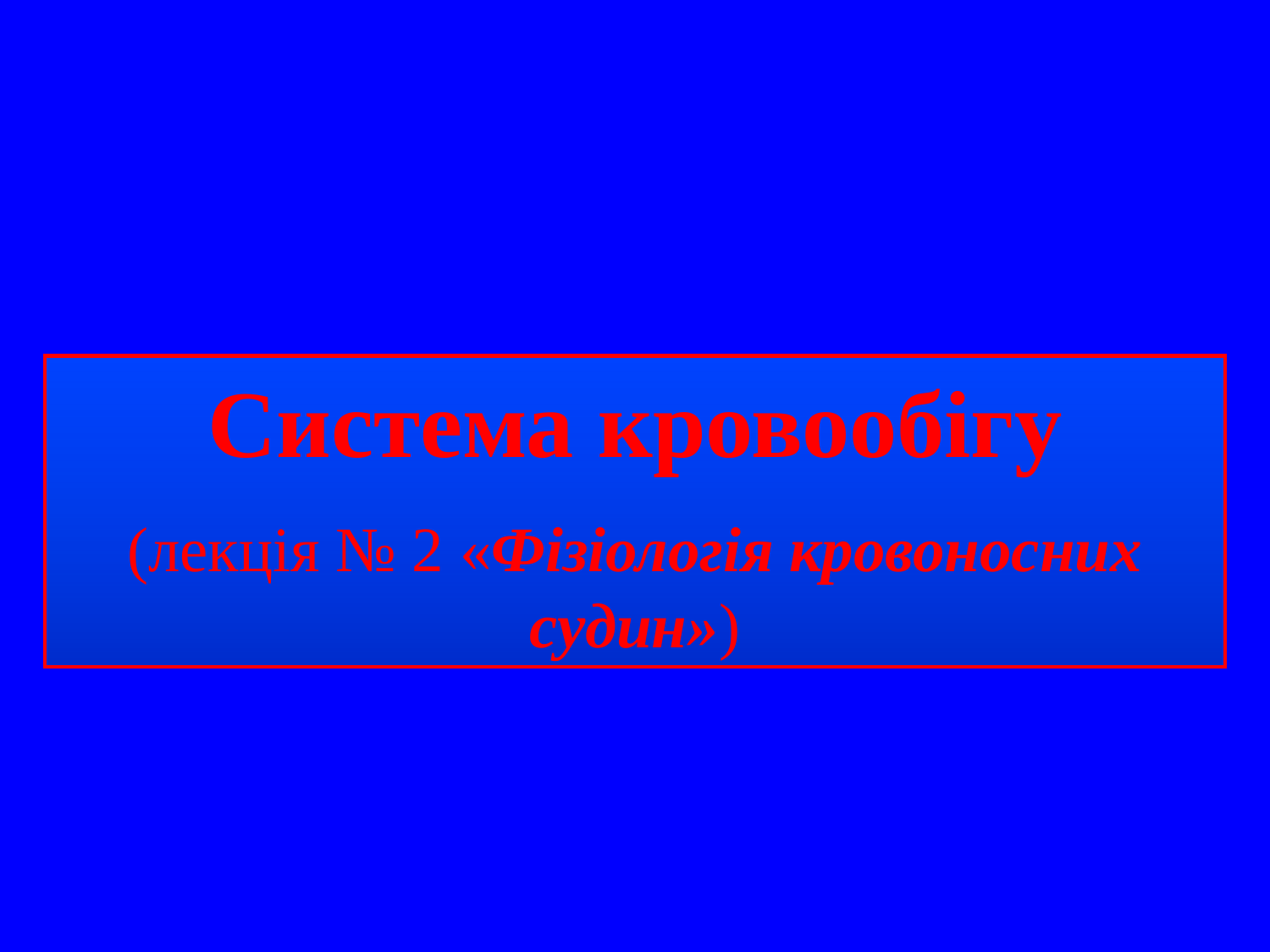

#

Cистема кровообігу
(лекція № 2 «Фізіологія кровоносних судин»)